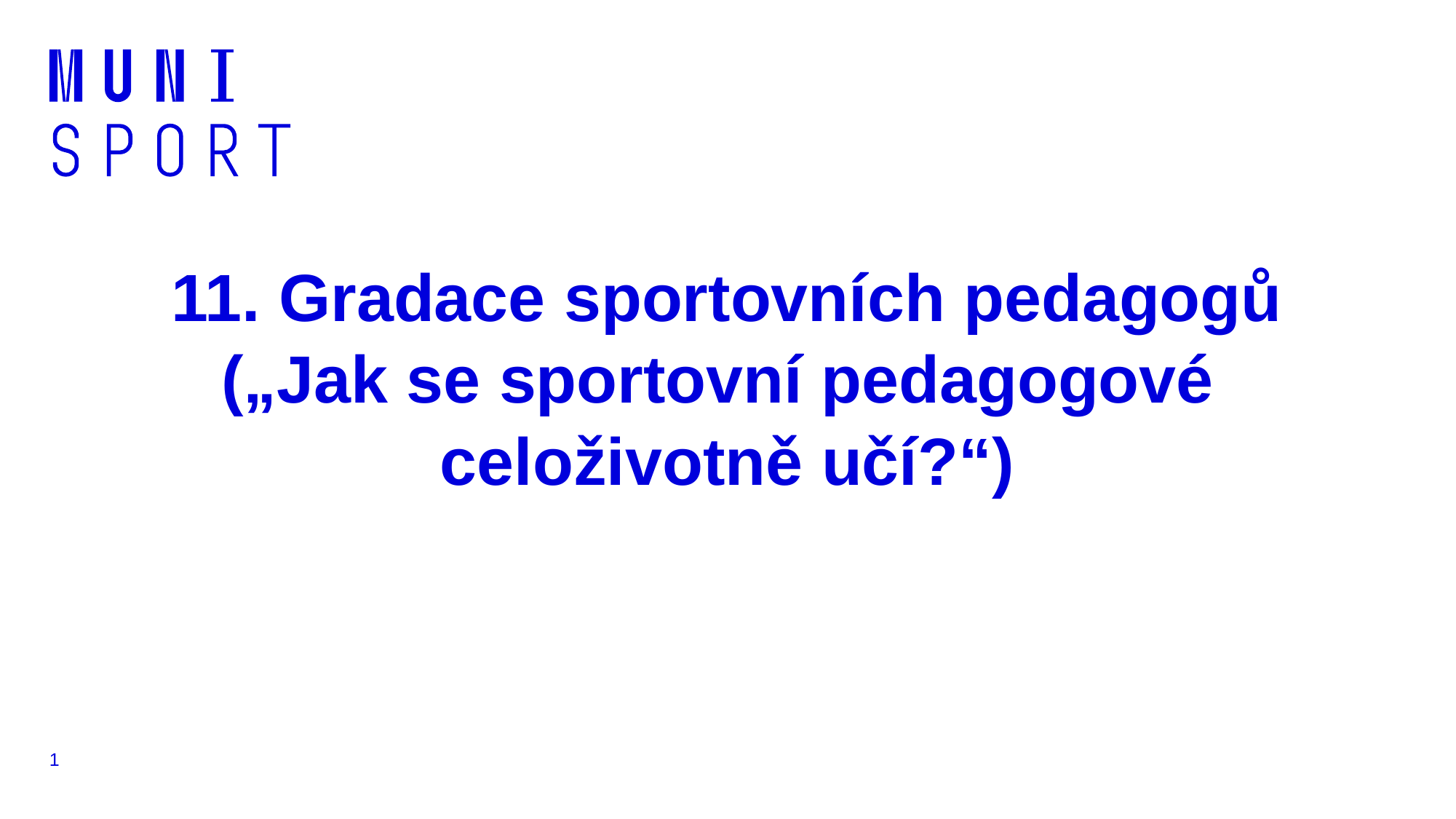

# 11. Gradace sportovních pedagogů („Jak se sportovní pedagogové celoživotně učí?“)
1